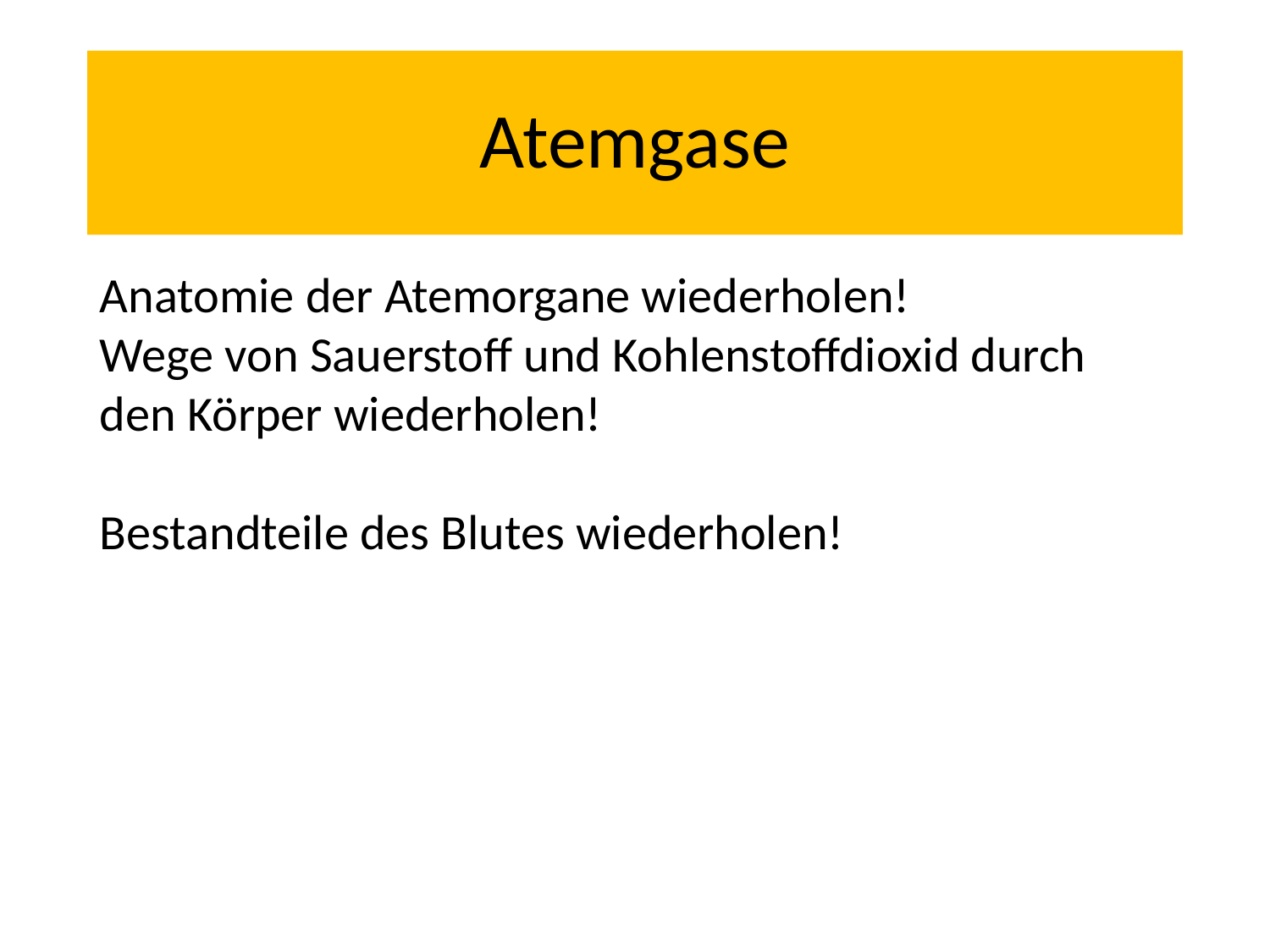

# Atemgase
Anatomie der Atemorgane wiederholen!
Wege von Sauerstoff und Kohlenstoffdioxid durch den Körper wiederholen!

Bestandteile des Blutes wiederholen!